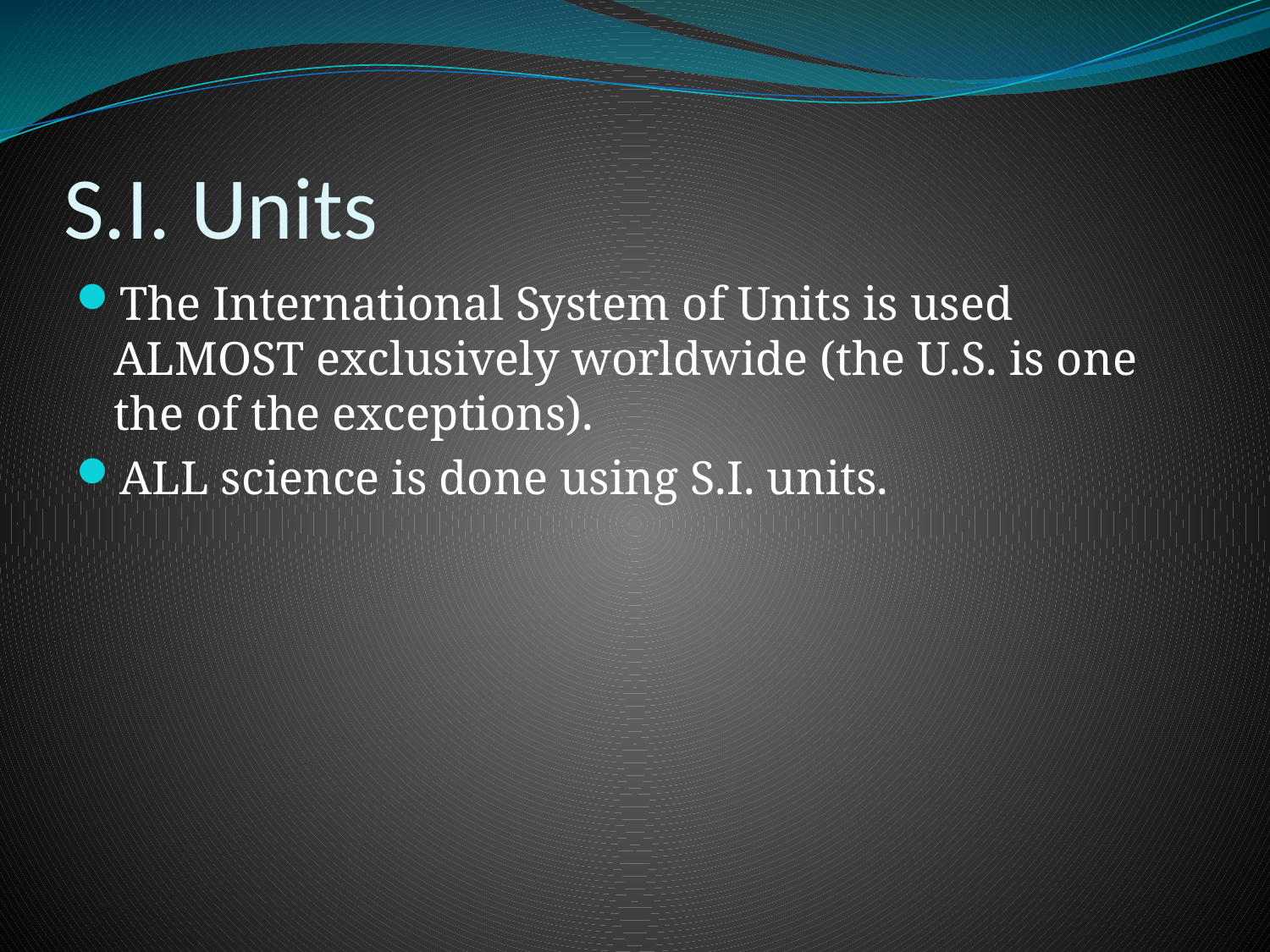

# S.I. Units
The International System of Units is used ALMOST exclusively worldwide (the U.S. is one the of the exceptions).
ALL science is done using S.I. units.